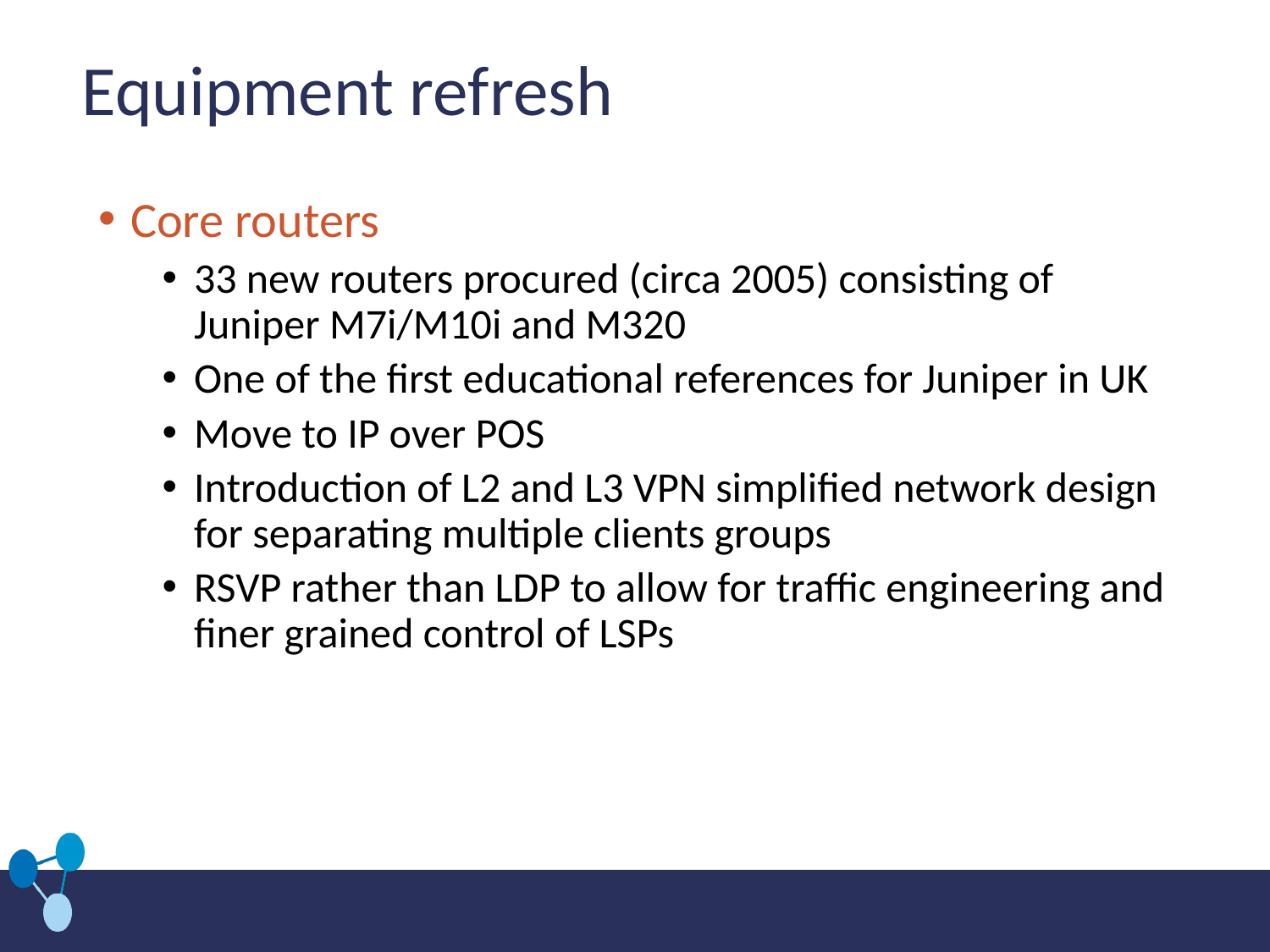

# Equipment refresh
Core routers
33 new routers procured (circa 2005) consisting of Juniper M7i/M10i and M320
One of the first educational references for Juniper in UK
Move to IP over POS
Introduction of L2 and L3 VPN simplified network design for separating multiple clients groups
RSVP rather than LDP to allow for traffic engineering and finer grained control of LSPs